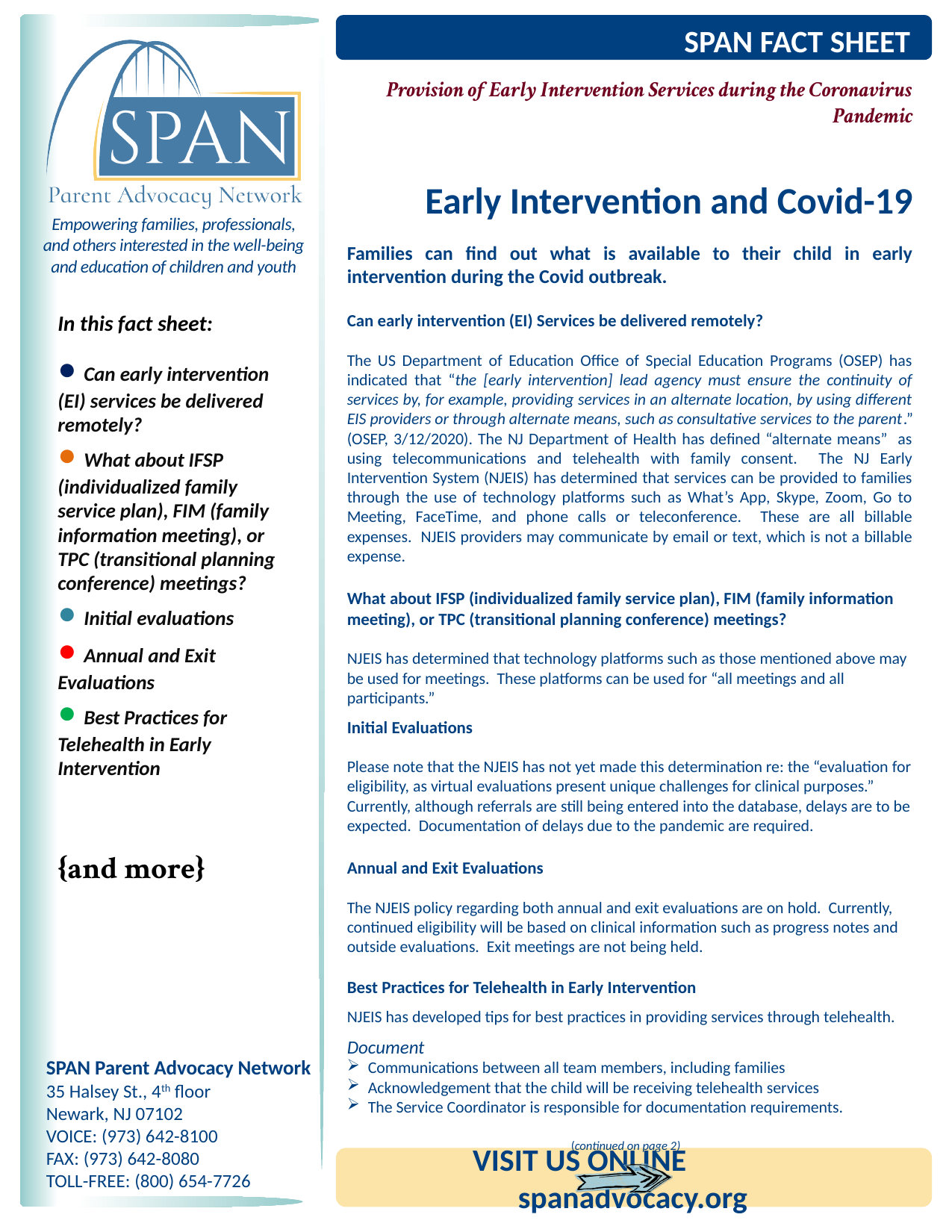

Provision of Early Intervention Services during the Coronavirus Pandemic

Early Intervention and Covid-19
Families can find out what is available to their child in early intervention during the Covid outbreak.

Can early intervention (EI) Services be delivered remotely?

The US Department of Education Office of Special Education Programs (OSEP) has indicated that “the [early intervention] lead agency must ensure the continuity of services by, for example, providing services in an alternate location, by using different EIS providers or through alternate means, such as consultative services to the parent.” (OSEP, 3/12/2020). The NJ Department of Health has defined “alternate means”  as using telecommunications and telehealth with family consent.  The NJ Early Intervention System (NJEIS) has determined that services can be provided to families through the use of technology platforms such as What’s App, Skype, Zoom, Go to Meeting, FaceTime, and phone calls or teleconference.  These are all billable expenses.  NJEIS providers may communicate by email or text, which is not a billable expense.

What about IFSP (individualized family service plan), FIM (family information meeting), or TPC (transitional planning conference) meetings?

NJEIS has determined that technology platforms such as those mentioned above may be used for meetings.  These platforms can be used for “all meetings and all participants.”
Initial Evaluations

Please note that the NJEIS has not yet made this determination re: the “evaluation for eligibility, as virtual evaluations present unique challenges for clinical purposes.”  Currently, although referrals are still being entered into the database, delays are to be expected.  Documentation of delays due to the pandemic are required.

Annual and Exit Evaluations

The NJEIS policy regarding both annual and exit evaluations are on hold.  Currently, continued eligibility will be based on clinical information such as progress notes and outside evaluations.  Exit meetings are not being held.

Best Practices for Telehealth in Early Intervention
NJEIS has developed tips for best practices in providing services through telehealth.
Document
Communications between all team members, including families
Acknowledgement that the child will be receiving telehealth services
The Service Coordinator is responsible for documentation requirements.
							(continued on page 2)

In this fact sheet:

 Can early intervention (EI) services be delivered remotely?
 What about IFSP (individualized family service plan), FIM (family information meeting), or TPC (transitional planning conference) meetings?
 Initial evaluations
 Annual and Exit Evaluations
 Best Practices for Telehealth in Early Intervention
{and more}